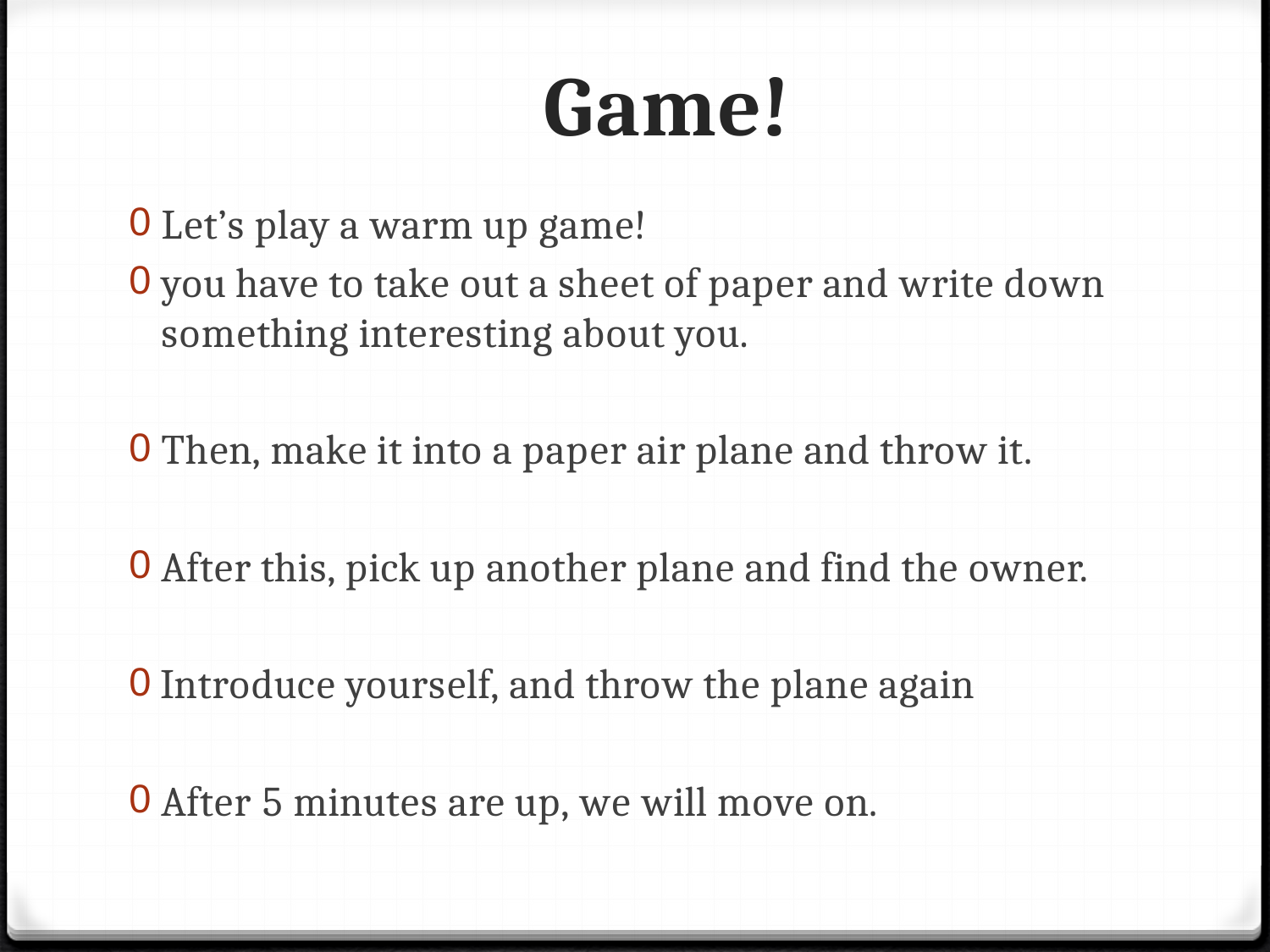

# Game!
Let’s play a warm up game!
you have to take out a sheet of paper and write down something interesting about you.

Then, make it into a paper air plane and throw it.

After this, pick up another plane and find the owner.

Introduce yourself, and throw the plane again

After 5 minutes are up, we will move on.